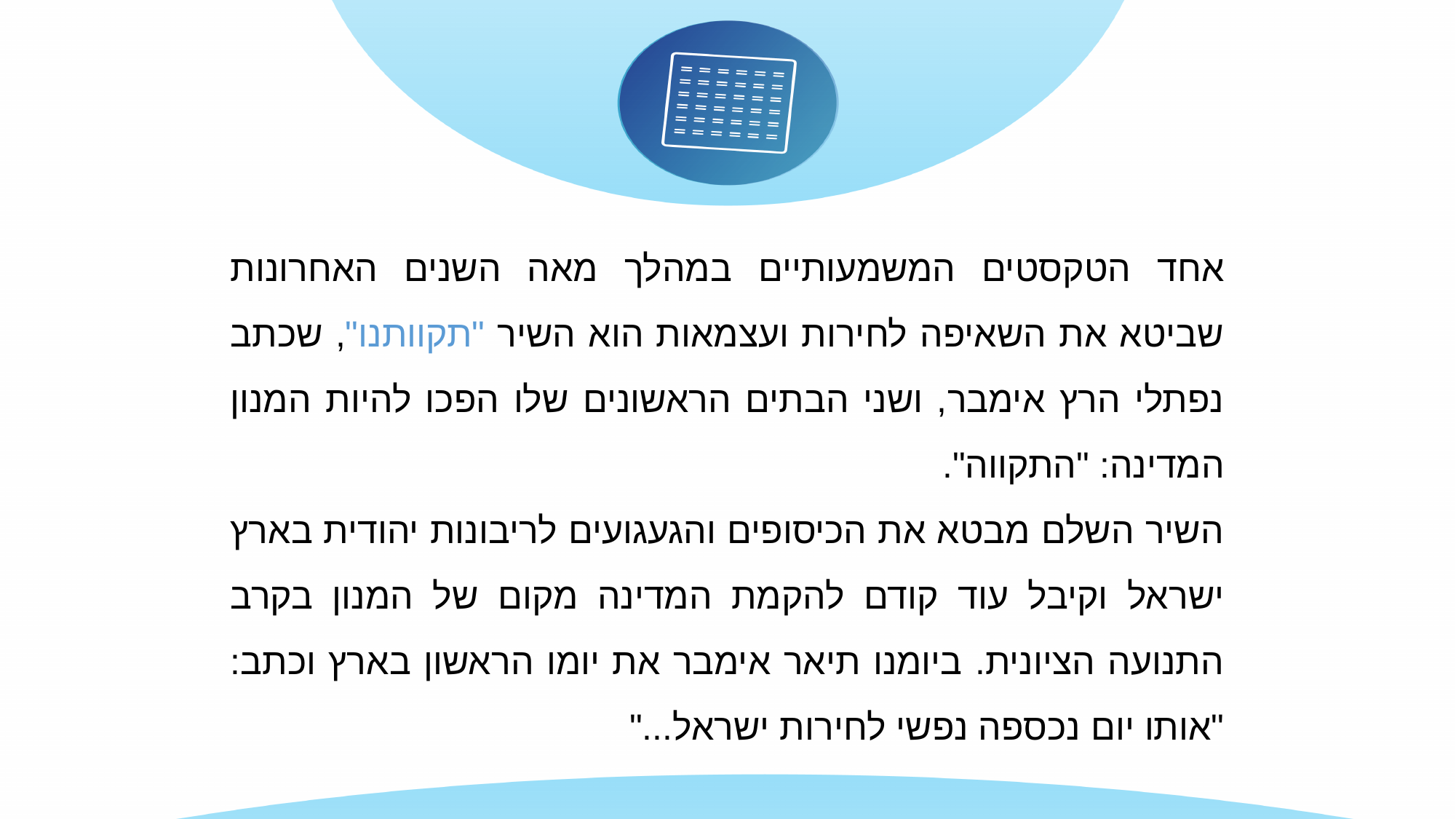

אחד הטקסטים המשמעותיים במהלך מאה השנים האחרונות שביטא את השאיפה לחירות ועצמאות הוא השיר "תקוותנו", שכתב נפתלי הרץ אימבר, ושני הבתים הראשונים שלו הפכו להיות המנון המדינה: "התקווה".
השיר השלם מבטא את הכיסופים והגעגועים לריבונות יהודית בארץ ישראל וקיבל עוד קודם להקמת המדינה מקום של המנון בקרב התנועה הציונית. ביומנו תיאר אימבר את יומו הראשון בארץ וכתב: "אותו יום נכספה נפשי לחירות ישראל..."